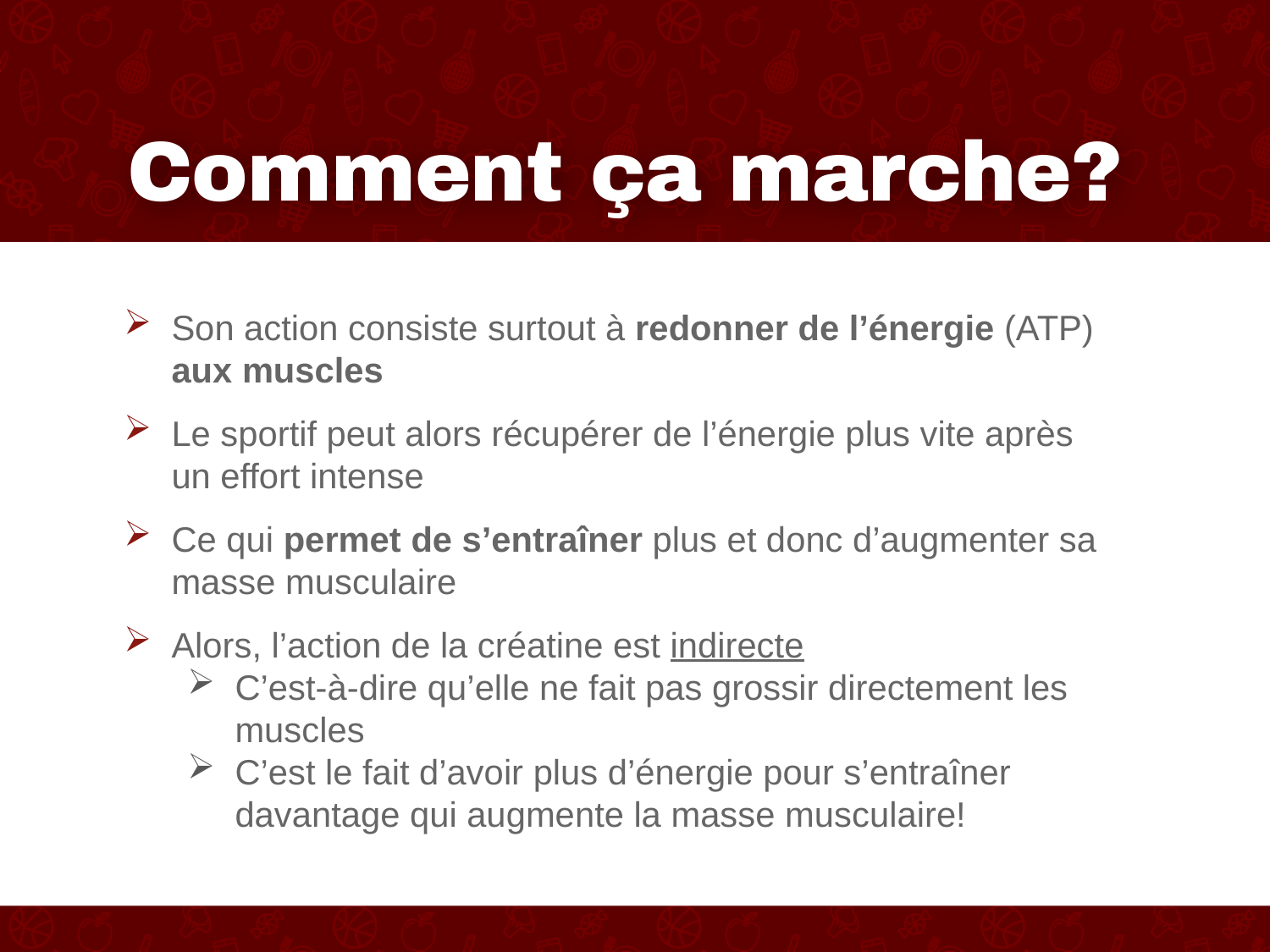

# Comment ça marche?

Son action consiste surtout à redonner de l’énergie (ATP) aux muscles
Le sportif peut alors récupérer de l’énergie plus vite après un effort intense
Ce qui permet de s’entraîner plus et donc d’augmenter sa masse musculaire
Alors, l’action de la créatine est indirecte
C’est-à-dire qu’elle ne fait pas grossir directement les muscles
C’est le fait d’avoir plus d’énergie pour s’entraîner davantage qui augmente la masse musculaire!